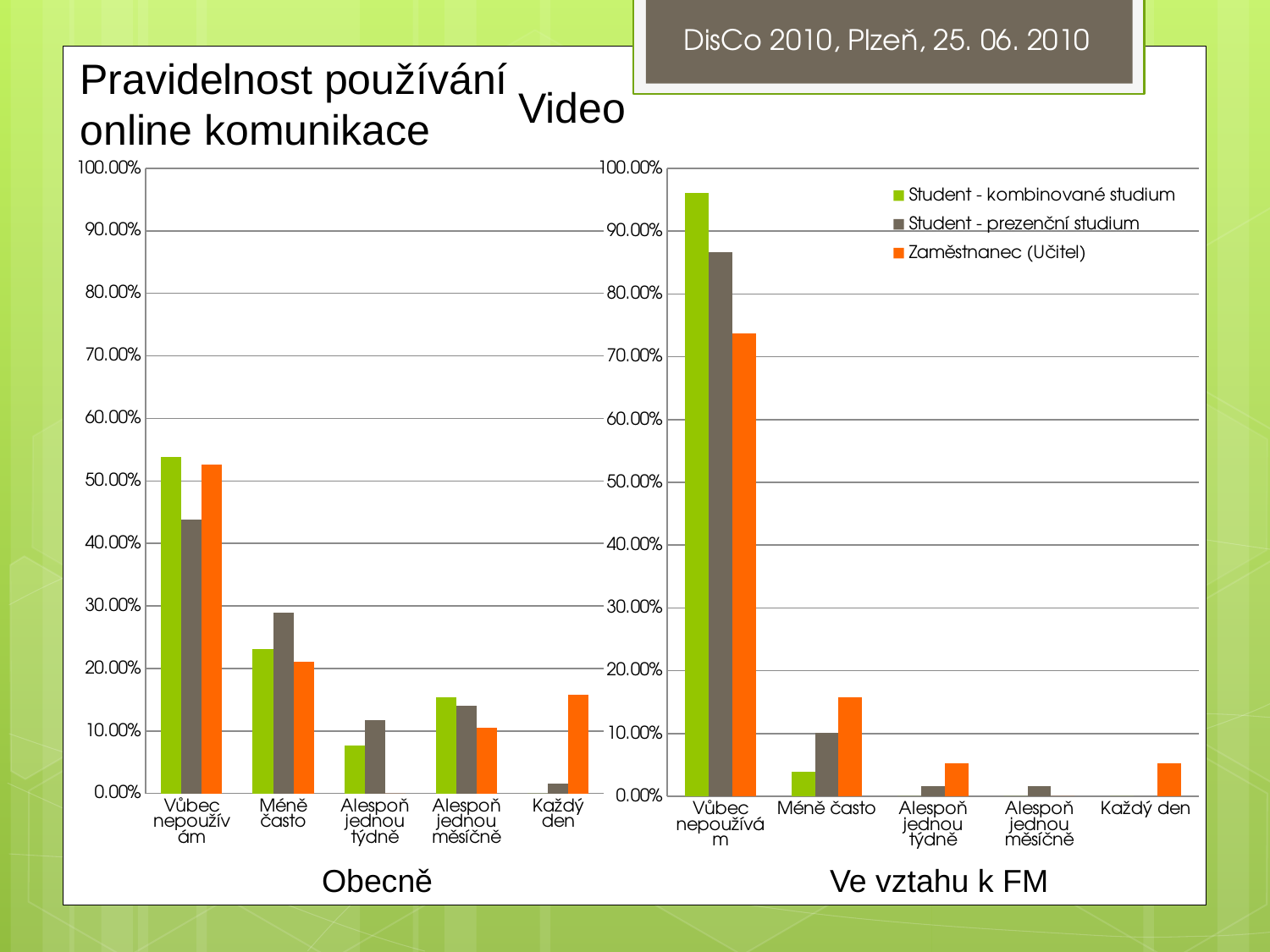

DisCo 2010, Plzeň, 25. 06. 2010

Pravidelnost používání
online komunikace
Video

### Chart

| Category | Student - kombinované studium | Student - prezenční studium | Zaměstnanec (Učitel) |
|---|---|---|---|
| Vůbec nepoužívám | 0.5384615384615384 | 0.43750000000000033 | 0.5263157894736842 |
| Méně často | 0.23076923076923112 | 0.28906250000000033 | 0.21052631578947387 |
| Alespoň jednou týdně | 0.07692307692307693 | 0.1171875 | 0.0 |
| Alespoň jednou měsíčně | 0.15384615384615413 | 0.140625 | 0.10526315789473686 |
| Každý den | 0.0 | 0.015625 | 0.15789473684210562 |

### Chart

| Category | Student - kombinované studium | Student - prezenční studium | Zaměstnanec (Učitel) |
|---|---|---|---|
| Vůbec nepoužívám | 0.9615384615384617 | 0.8671875 | 0.7368421052631579 |
| Méně často | 0.038461538461538464 | 0.10156250000000012 | 0.15789473684210587 |
| Alespoň jednou týdně | 0.0 | 0.015625 | 0.05263157894736843 |
| Alespoň jednou měsíčně | 0.0 | 0.015625 | 0.0 |
| Každý den | 0.0 | 0.0 | 0.05263157894736843 |
Obecně				Ve vztahu k FM